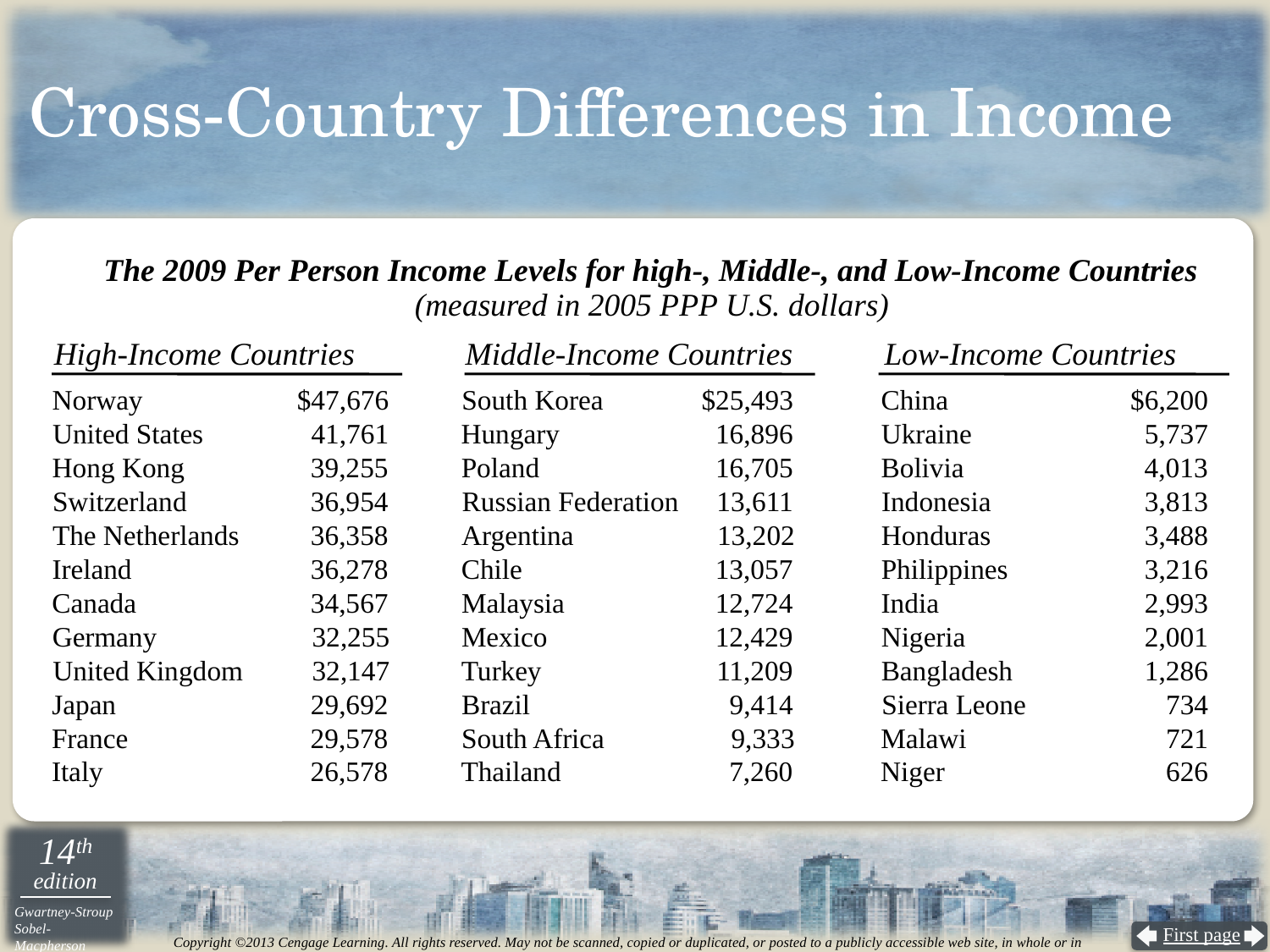

# Cross-Country Differences in Income

The 2009 Per Person Income Levels for high-, Middle-, and Low-Income Countries
(measured in 2005 PPP U.S. dollars)
High-Income Countries
Middle-Income Countries
Low-Income Countries

Norway
$47,676
South Korea
$25,493
China
$6,200
United States
41,761
Hungary
16,896
Ukraine
5,737
Hong Kong
39,255
Poland
16,705
Bolivia
4,013
Switzerland
36,954
Russian Federation
13,611
Indonesia
3,813
The Netherlands
36,358
Argentina
13,202
Honduras
3,488
Ireland
36,278
Chile
13,057
Philippines
3,216
Canada
34,567
Malaysia
12,724
India
2,993
Germany
32,255
Mexico
12,429
Nigeria
2,001
United Kingdom
32,147
Turkey
11,209
Bangladesh
1,286
Japan
29,692
Brazil
9,414
Sierra Leone
734
France
29,578
South Africa
9,333
Malawi
721
Italy
26,578
Thailand
7,260
Niger
626